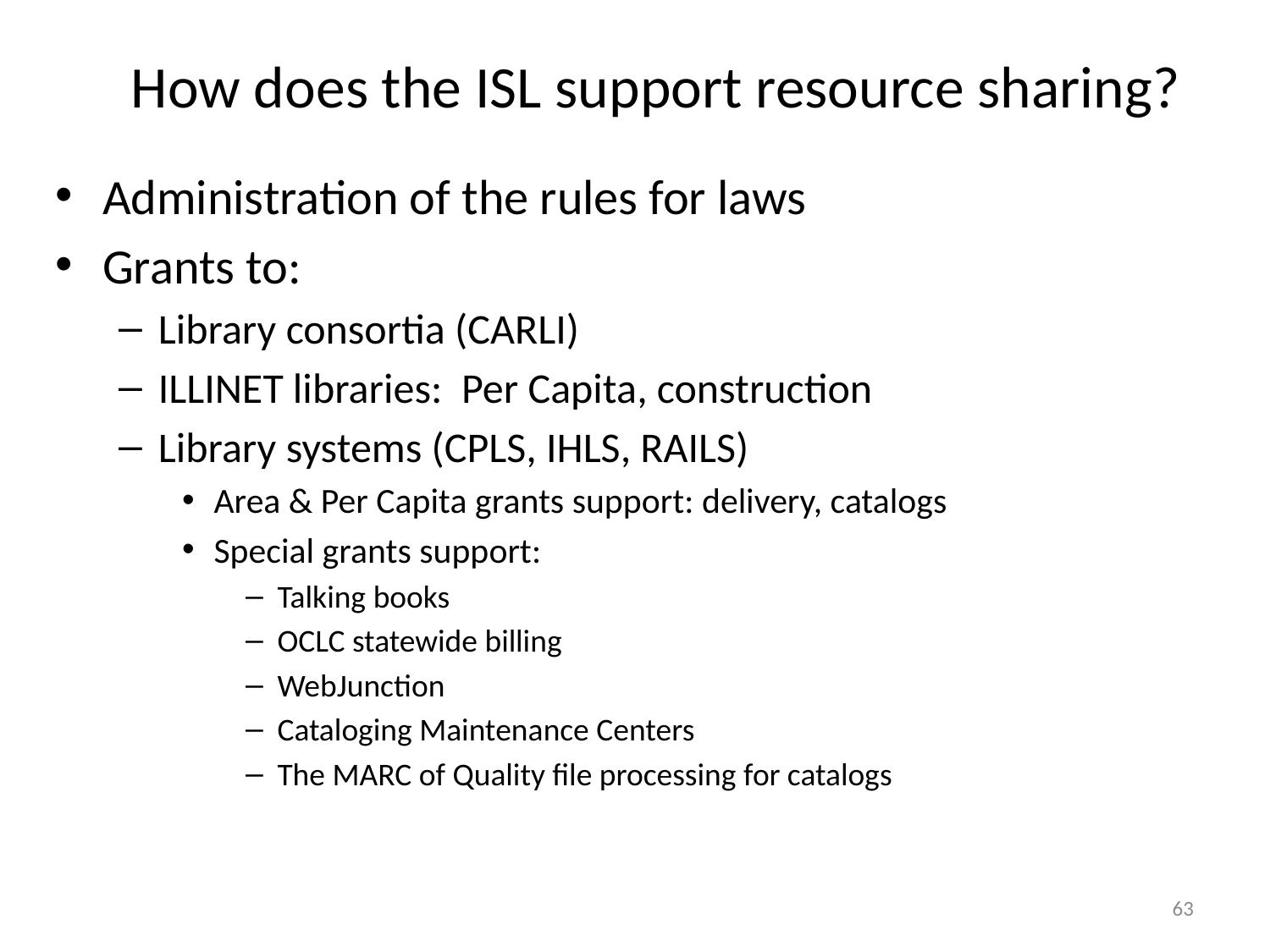

# How does the ISL support resource sharing?
Administration of the rules for laws
Grants to:
Library consortia (CARLI)
ILLINET libraries:  Per Capita, construction
Library systems (CPLS, IHLS, RAILS)
Area & Per Capita grants support: delivery, catalogs
Special grants support:
Talking books
OCLC statewide billing
WebJunction
Cataloging Maintenance Centers
The MARC of Quality file processing for catalogs
63